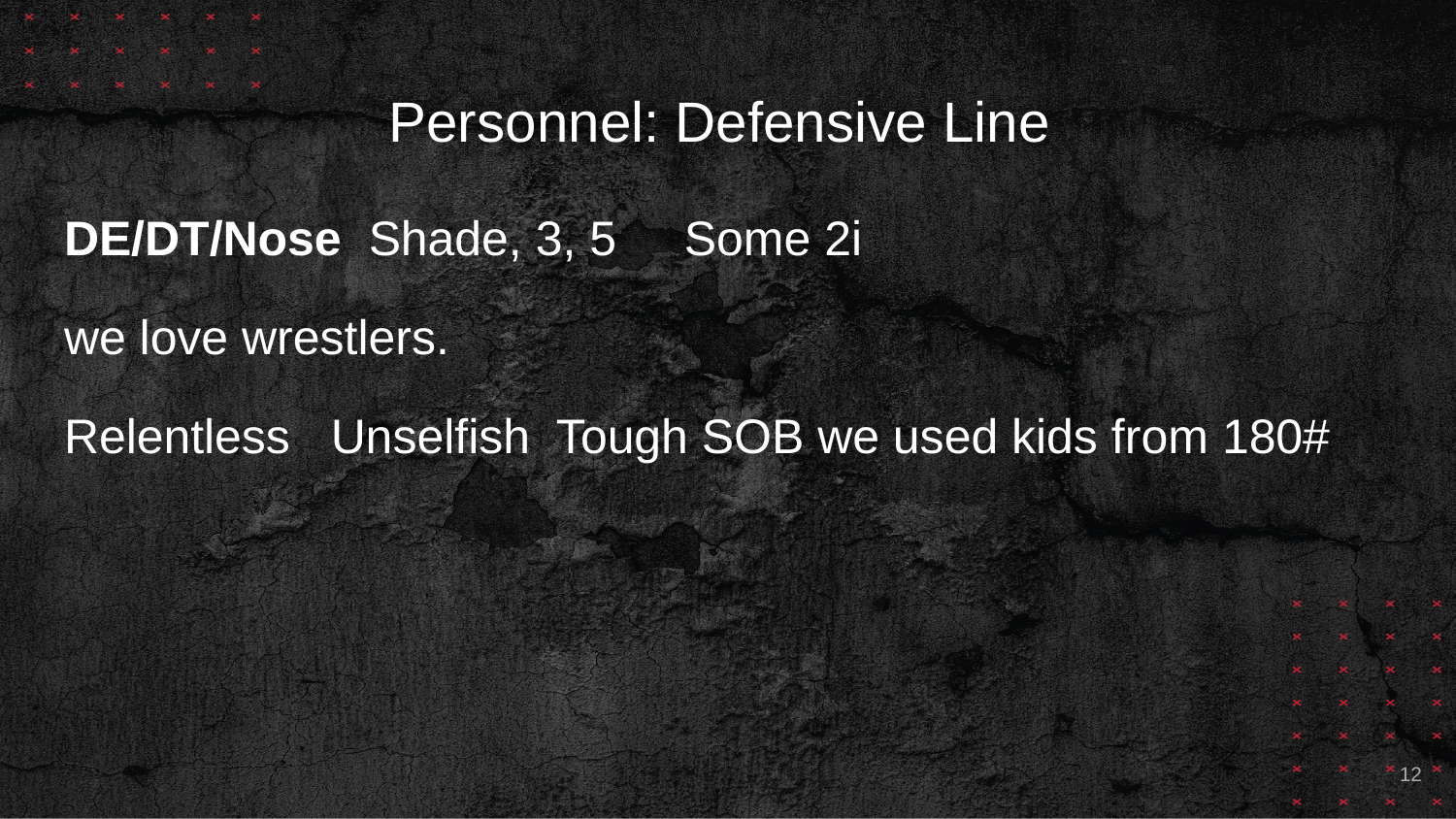

# Personnel: Defensive Line
DE/DT/Nose  Shade, 3, 5     Some 2i
we love wrestlers.
Relentless   Unselfish  Tough SOB we used kids from 180#

12